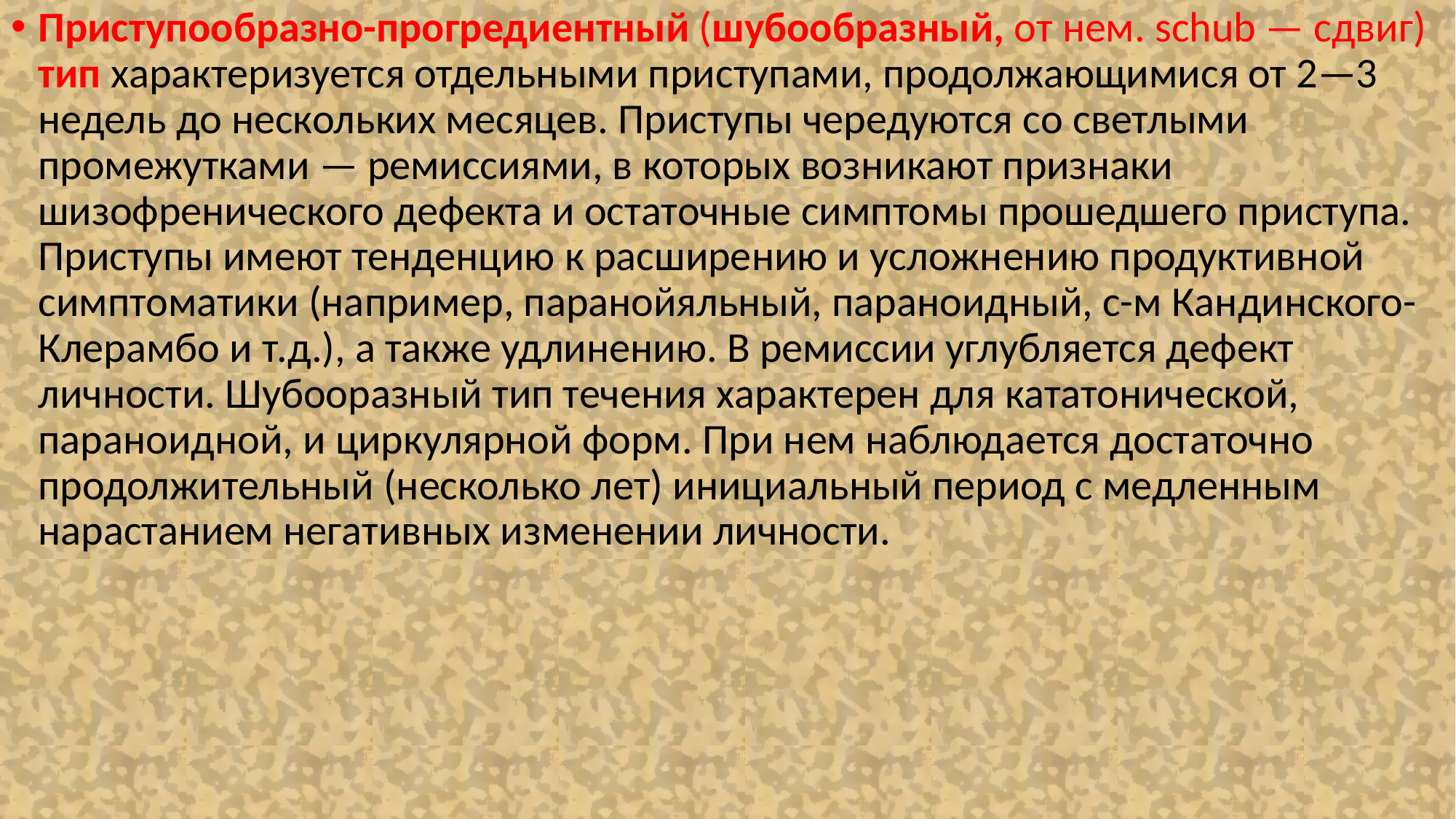

Приступообразно-прогредиентный (шубообразный, от нем. schub — сдвиг) тип характеризуется отдельными приступами, продолжающимися от 2—3 недель до нескольких месяцев. Приступы чередуются со светлыми промежутками — ремиссиями, в которых возникают признаки шизофренического дефекта и остаточные симптомы прошедшего приступа. Приступы имеют тенденцию к расширению и усложнению продуктивной симптоматики (например, паранойяльный, параноидный, с-м Кандинского-Клерамбо и т.д.), а также удлинению. В ремиссии углубляется дефект личности. Шубооразный тип течения характерен для кататонической, параноидной, и циркулярной форм. При нем наблюдается достаточно продолжительный (несколько лет) инициальный период с медленным нарастанием негативных изменении личности.

#